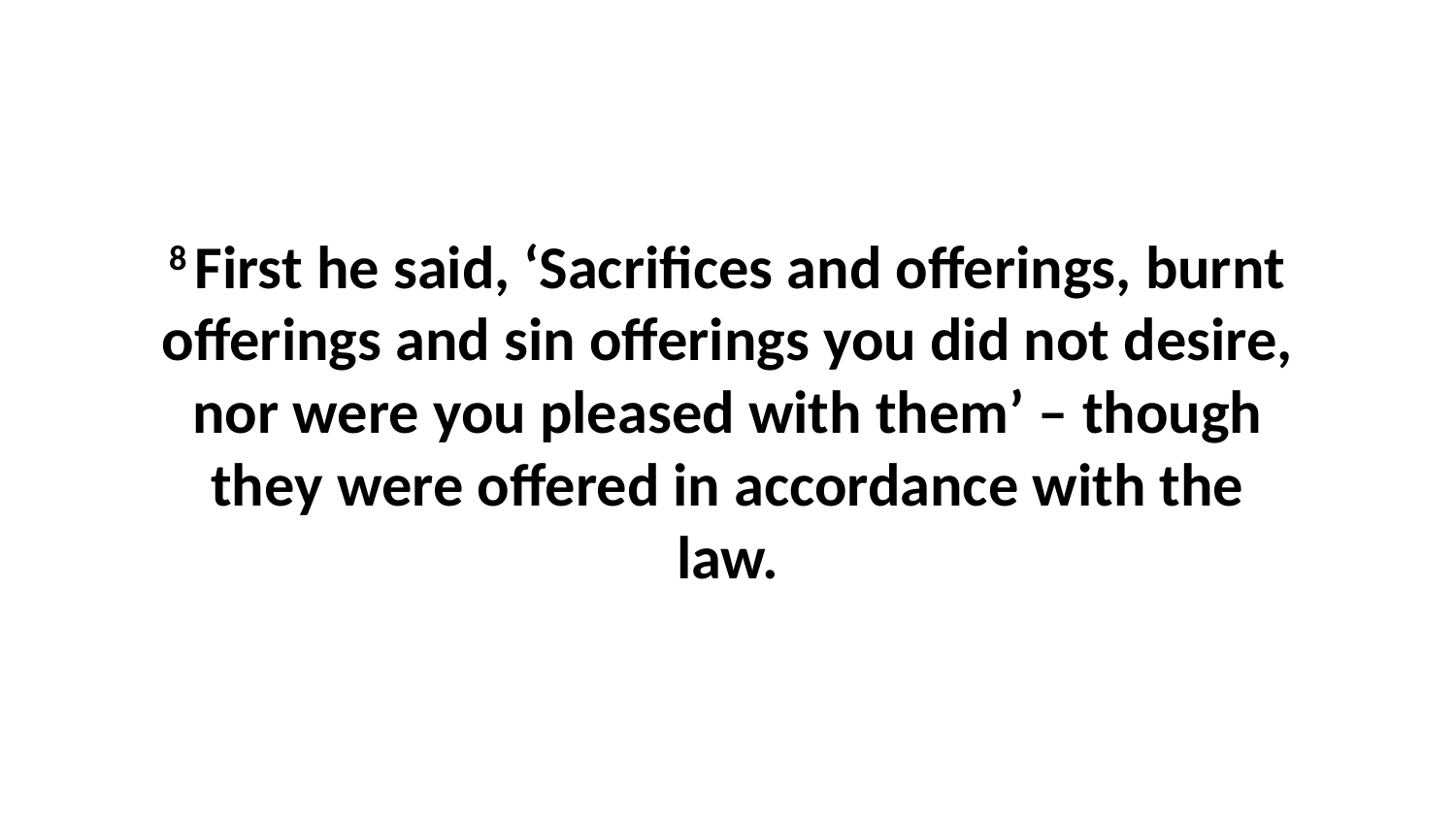

8 First he said, ‘Sacrifices and offerings, burnt offerings and sin offerings you did not desire, nor were you pleased with them’ – though they were offered in accordance with the law.